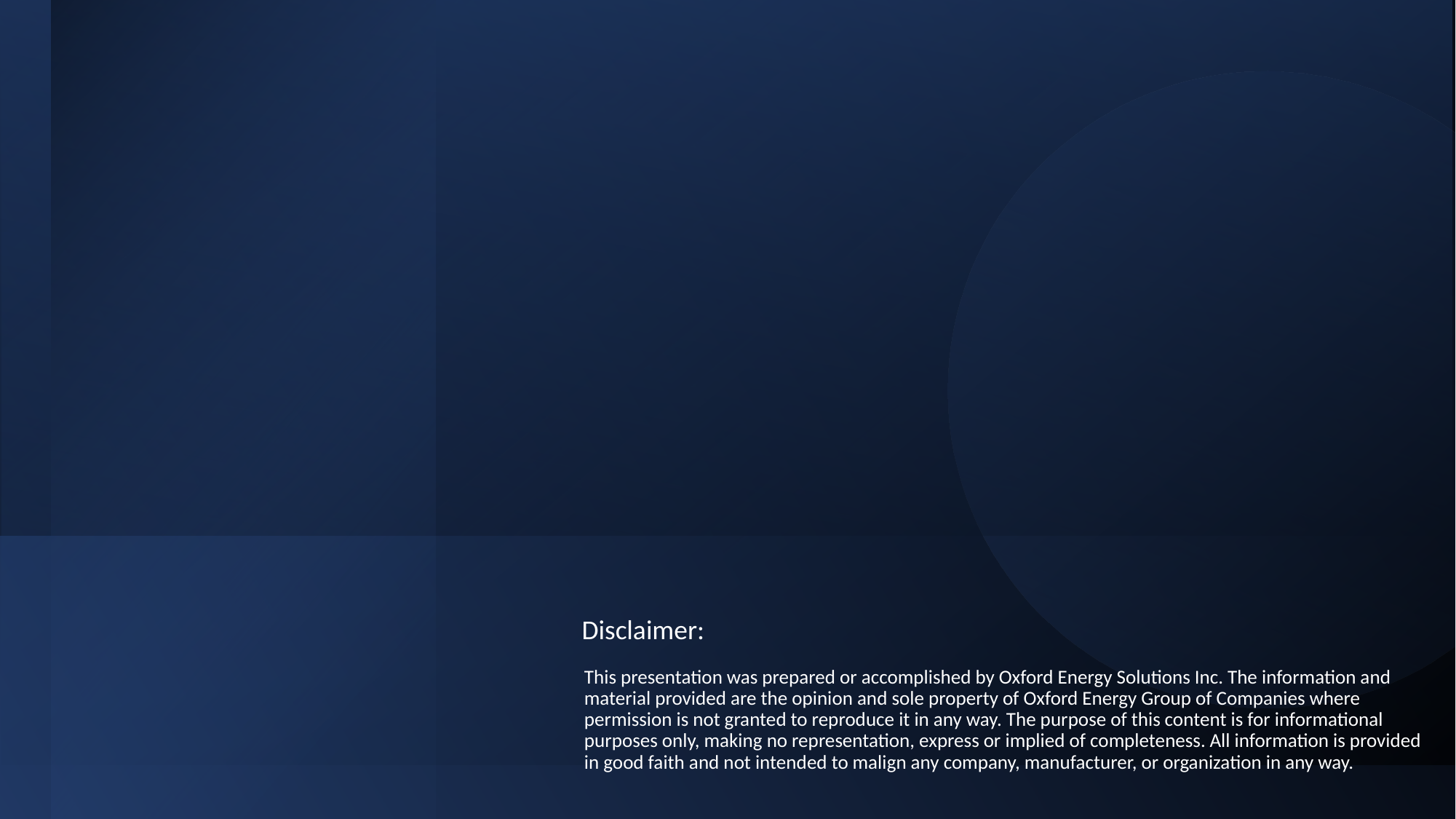

# Disclaimer:
This presentation was prepared or accomplished by Oxford Energy Solutions Inc. The information and material provided are the opinion and sole property of Oxford Energy Group of Companies where permission is not granted to reproduce it in any way. The purpose of this content is for informational purposes only, making no representation, express or implied of completeness. All information is provided in good faith and not intended to malign any company, manufacturer, or organization in any way.